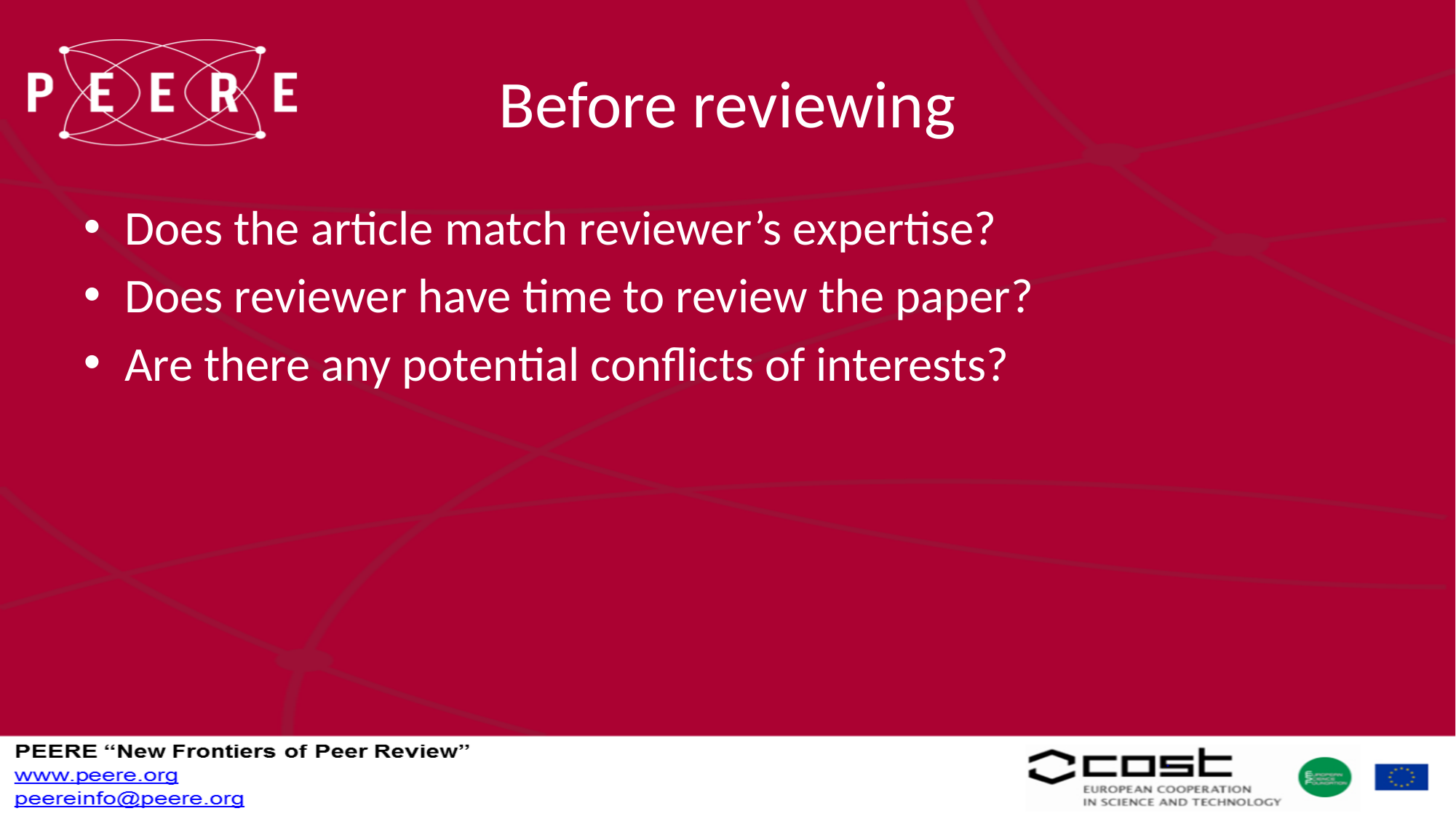

# Before reviewing
Does the article match reviewer’s expertise?
Does reviewer have time to review the paper?
Are there any potential conflicts of interests?